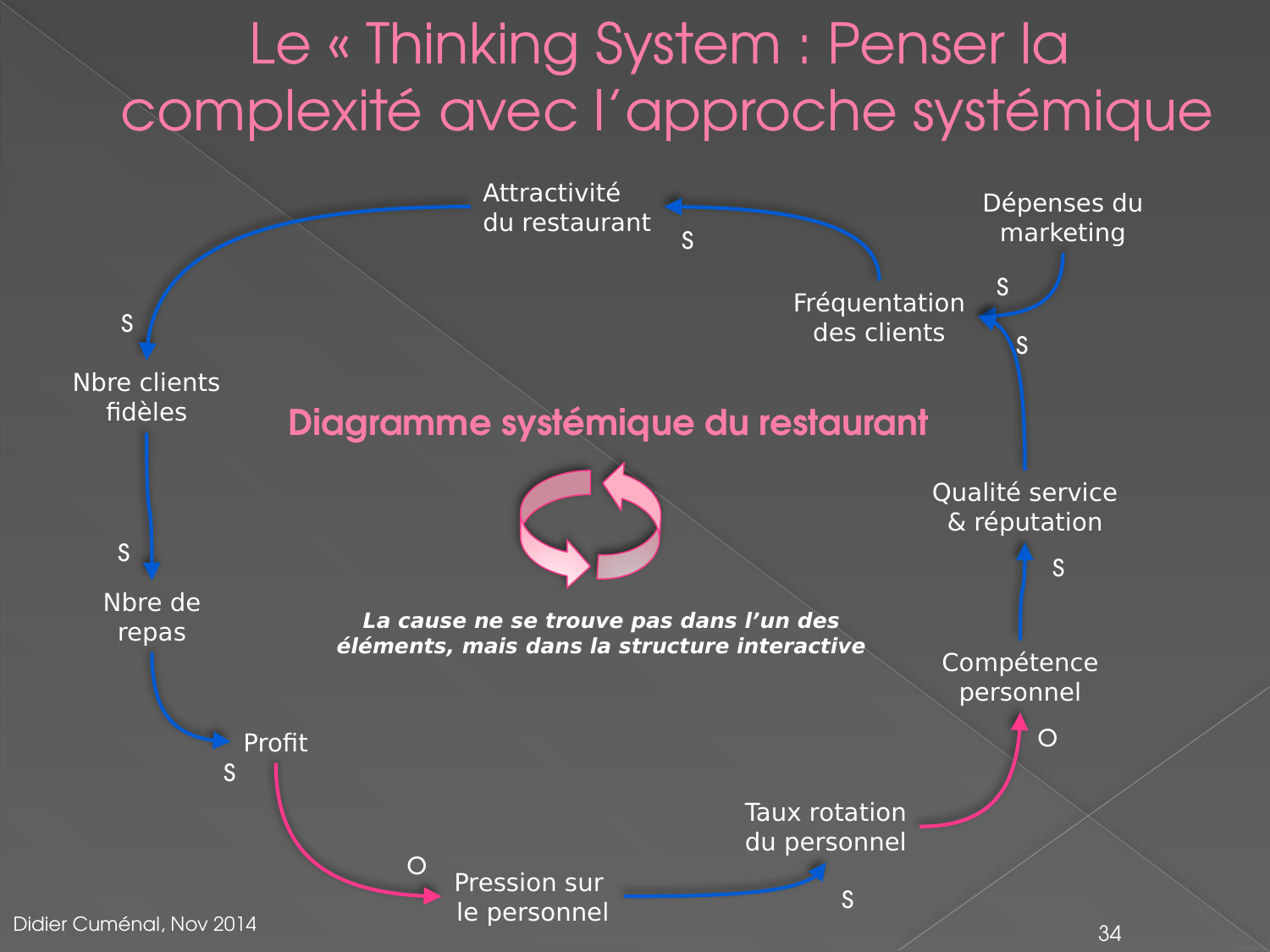

Le « Thinking System : Penser la
complexité avec l’approche systémique
Attractivité
du restaurant
Dépenses du
marketing
s
s
Fréquentation
des clients
s
s
# Diagramme systémique du restaurant
Nbre clients
fidèles

Qualité service
& réputation
s
s
Nbre de
repas
La cause ne se trouve pas dans l’un des
éléments, mais dans la structure interactive
Compétence
personnel
o
Profit
s
Taux rotation
du personnel
o
Pression sur
le personnel
s
34